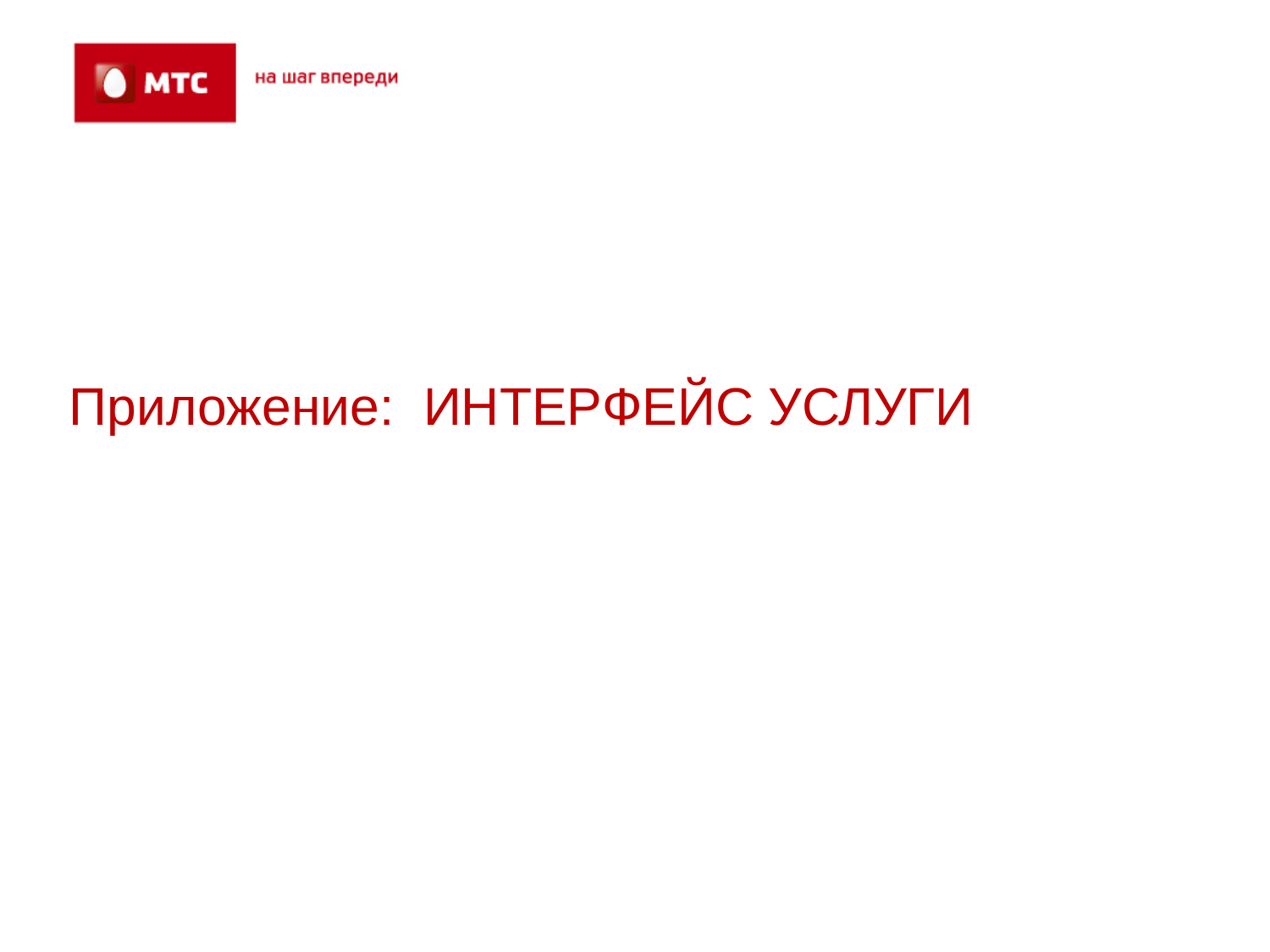

Приложение 1
Приложение:  ИНТЕРФЕЙС УСЛУГИ
*Рабочее название